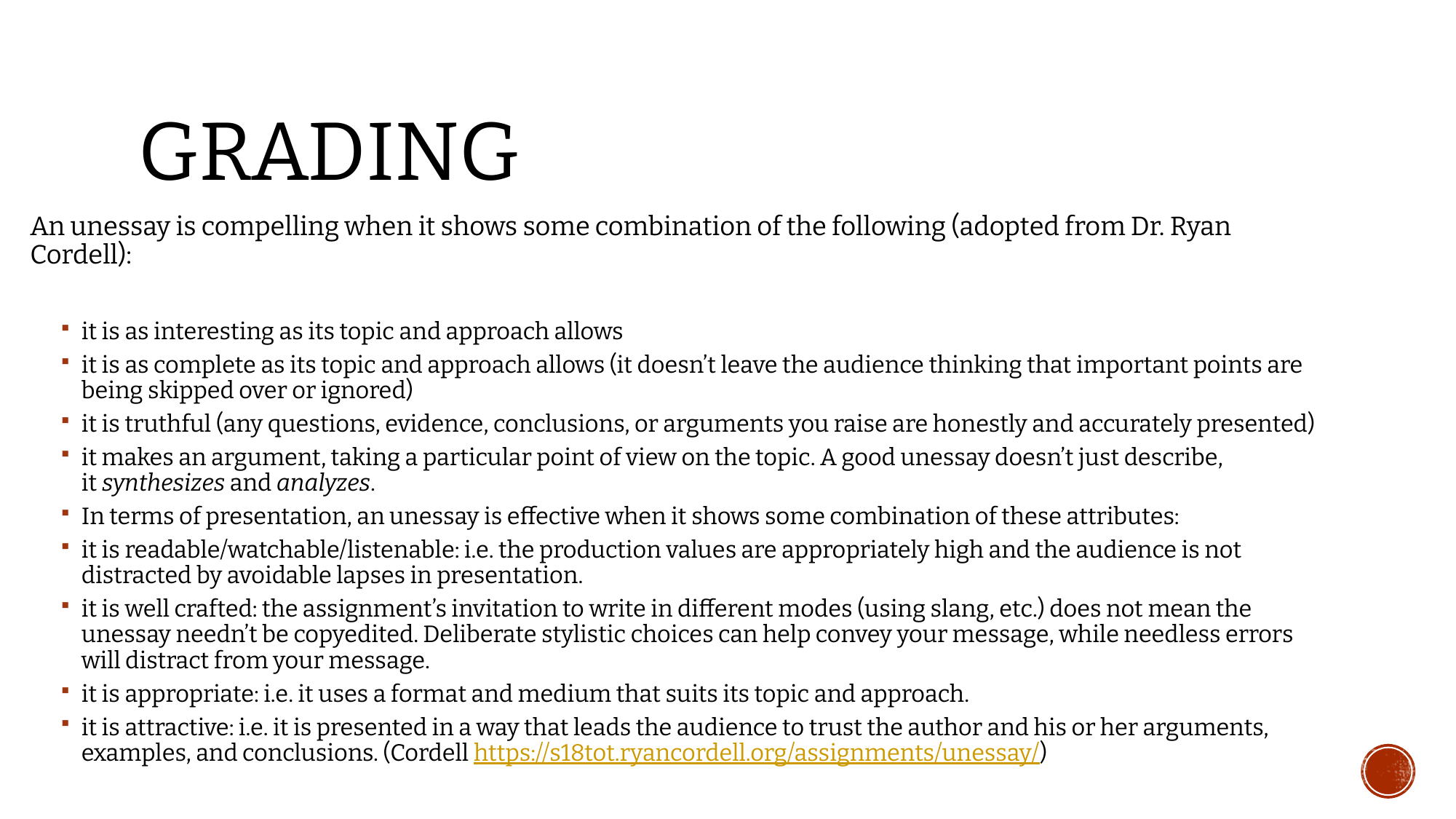

# Grading
An unessay is compelling when it shows some combination of the following (adopted from Dr. Ryan Cordell):

it is as interesting as its topic and approach allows
it is as complete as its topic and approach allows (it doesn’t leave the audience thinking that important points are being skipped over or ignored)
it is truthful (any questions, evidence, conclusions, or arguments you raise are honestly and accurately presented)
it makes an argument, taking a particular point of view on the topic. A good unessay doesn’t just describe, it synthesizes and analyzes.
In terms of presentation, an unessay is effective when it shows some combination of these attributes:
it is readable/watchable/listenable: i.e. the production values are appropriately high and the audience is not distracted by avoidable lapses in presentation.
it is well crafted: the assignment’s invitation to write in different modes (using slang, etc.) does not mean the unessay needn’t be copyedited. Deliberate stylistic choices can help convey your message, while needless errors will distract from your message.
it is appropriate: i.e. it uses a format and medium that suits its topic and approach.
it is attractive: i.e. it is presented in a way that leads the audience to trust the author and his or her arguments, examples, and conclusions. (Cordell https://s18tot.ryancordell.org/assignments/unessay/)